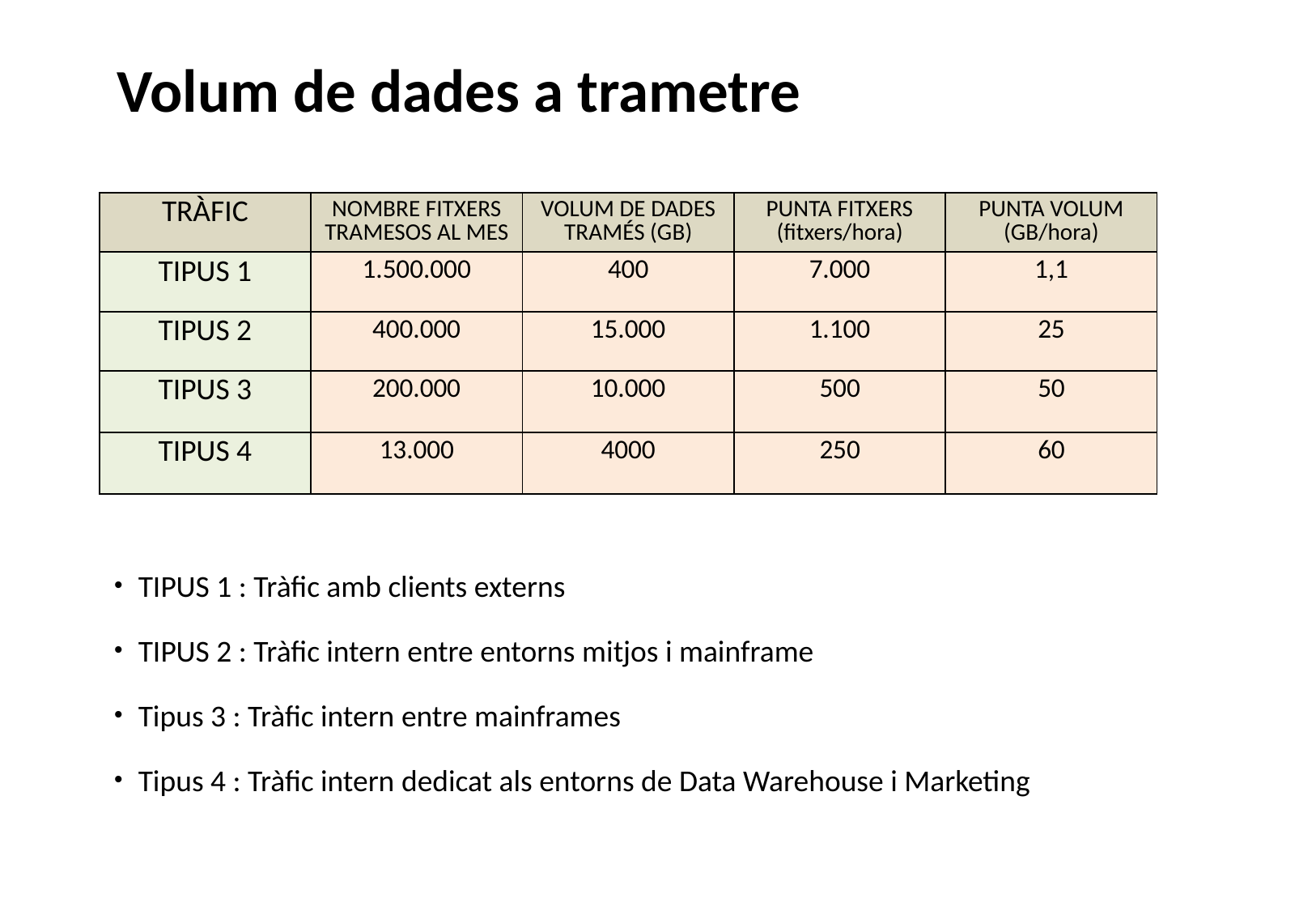

Volum de dades a trametre
| TRÀFIC | NOMBRE FITXERS TRAMESOS AL MES | VOLUM DE DADES TRAMÉS (GB) | PUNTA FITXERS (fitxers/hora) | PUNTA VOLUM (GB/hora) |
| --- | --- | --- | --- | --- |
| TIPUS 1 | 1.500.000 | 400 | 7.000 | 1,1 |
| TIPUS 2 | 400.000 | 15.000 | 1.100 | 25 |
| TIPUS 3 | 200.000 | 10.000 | 500 | 50 |
| TIPUS 4 | 13.000 | 4000 | 250 | 60 |
TIPUS 1 : Tràfic amb clients externs
TIPUS 2 : Tràfic intern entre entorns mitjos i mainframe
Tipus 3 : Tràfic intern entre mainframes
Tipus 4 : Tràfic intern dedicat als entorns de Data Warehouse i Marketing